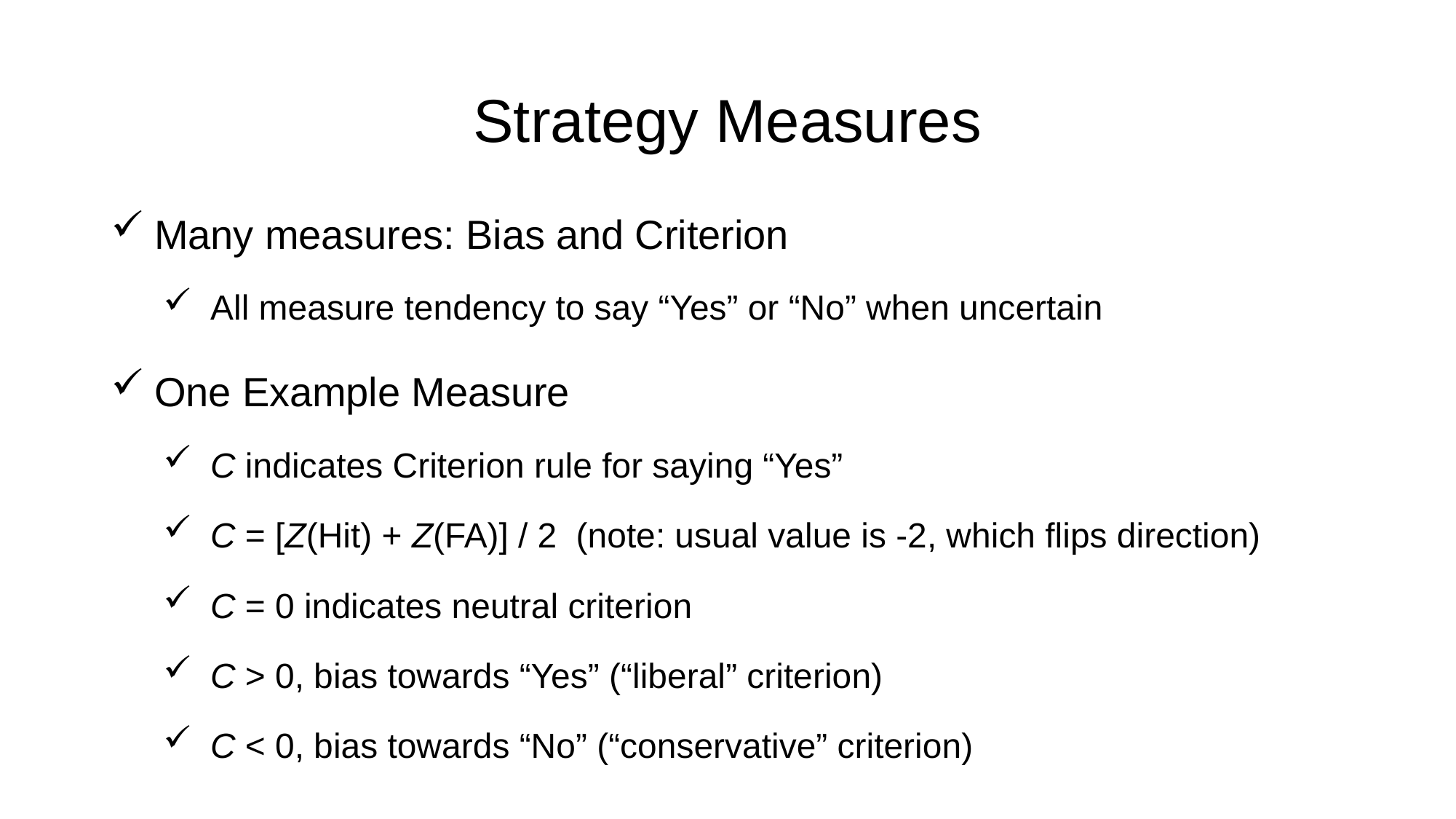

# Strategy Measures
 Many measures: Bias and Criterion
  All measure tendency to say “Yes” or “No” when uncertain
 One Example Measure
  C indicates Criterion rule for saying “Yes”
  C = [Z(Hit) + Z(FA)] / 2  (note: usual value is -2, which flips direction)
  C = 0 indicates neutral criterion
  C > 0, bias towards “Yes” (“liberal” criterion)
  C < 0, bias towards “No” (“conservative” criterion)